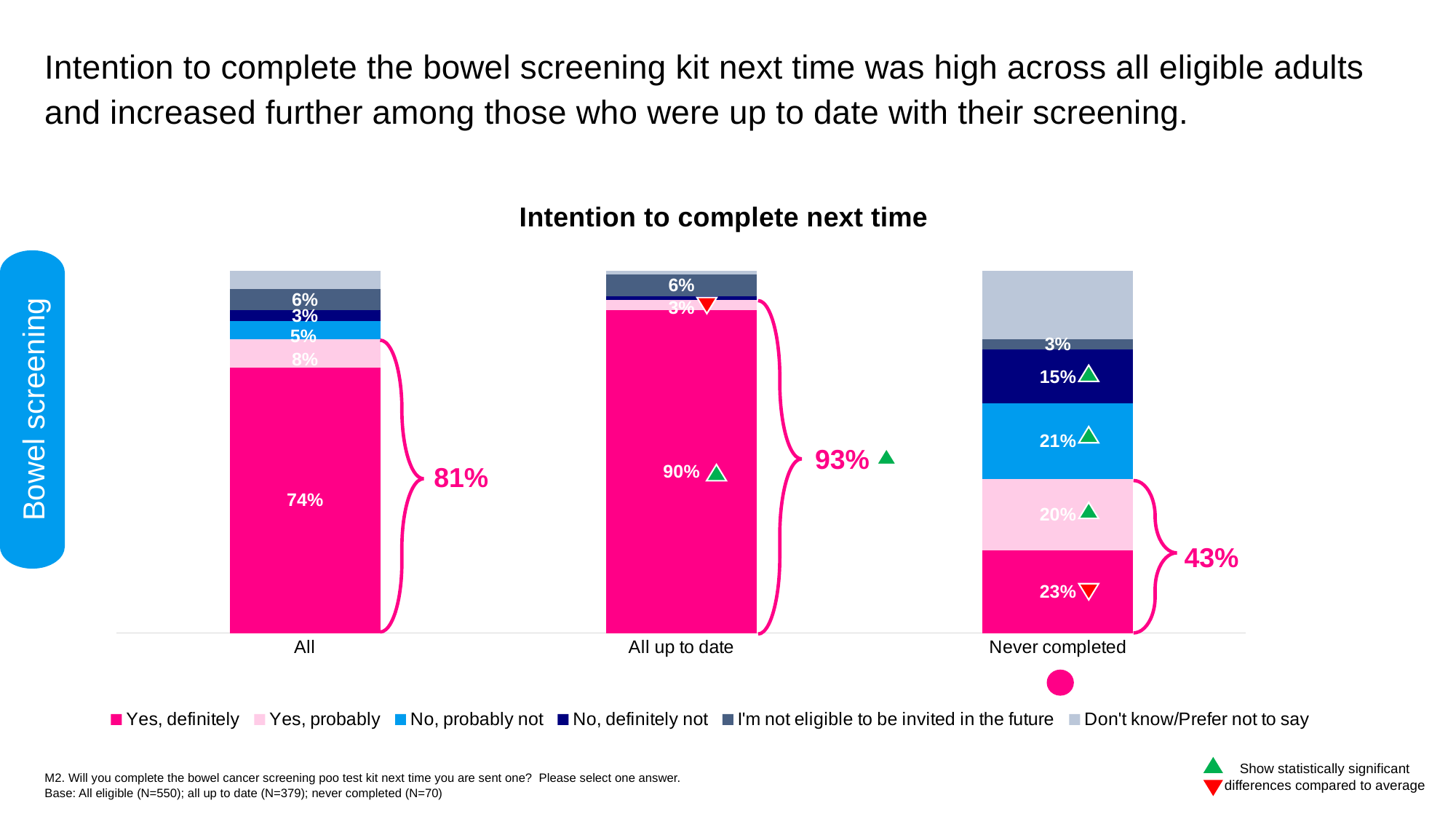

Intention to complete the bowel screening kit next time was high across all eligible adults and increased further among those who were up to date with their screening.
Intention to complete next time

### Chart

| Category | Yes, definitely | Yes, probably | No, probably not | No, definitely not | I'm not eligible to be invited in the future | Don't know/Prefer not to say |
|---|---|---|---|---|---|---|
| All | 0.74 | 0.08 | 0.05 | 0.03 | 0.06 | 0.05 |
| All up to date | 0.9 | 0.03 | 0.0 | 0.01 | 0.06 | 0.01 |
| Never completed | 0.23 | 0.2 | 0.21 | 0.15 | 0.03 | 0.19 |

Bowel screening

93%

81%

43%

Show statistically significant differences compared to average

M2. Will you complete the bowel cancer screening poo test kit next time you are sent one?  Please select one answer.
Base: All eligible (N=550); all up to date (N=379); never completed (N=70)